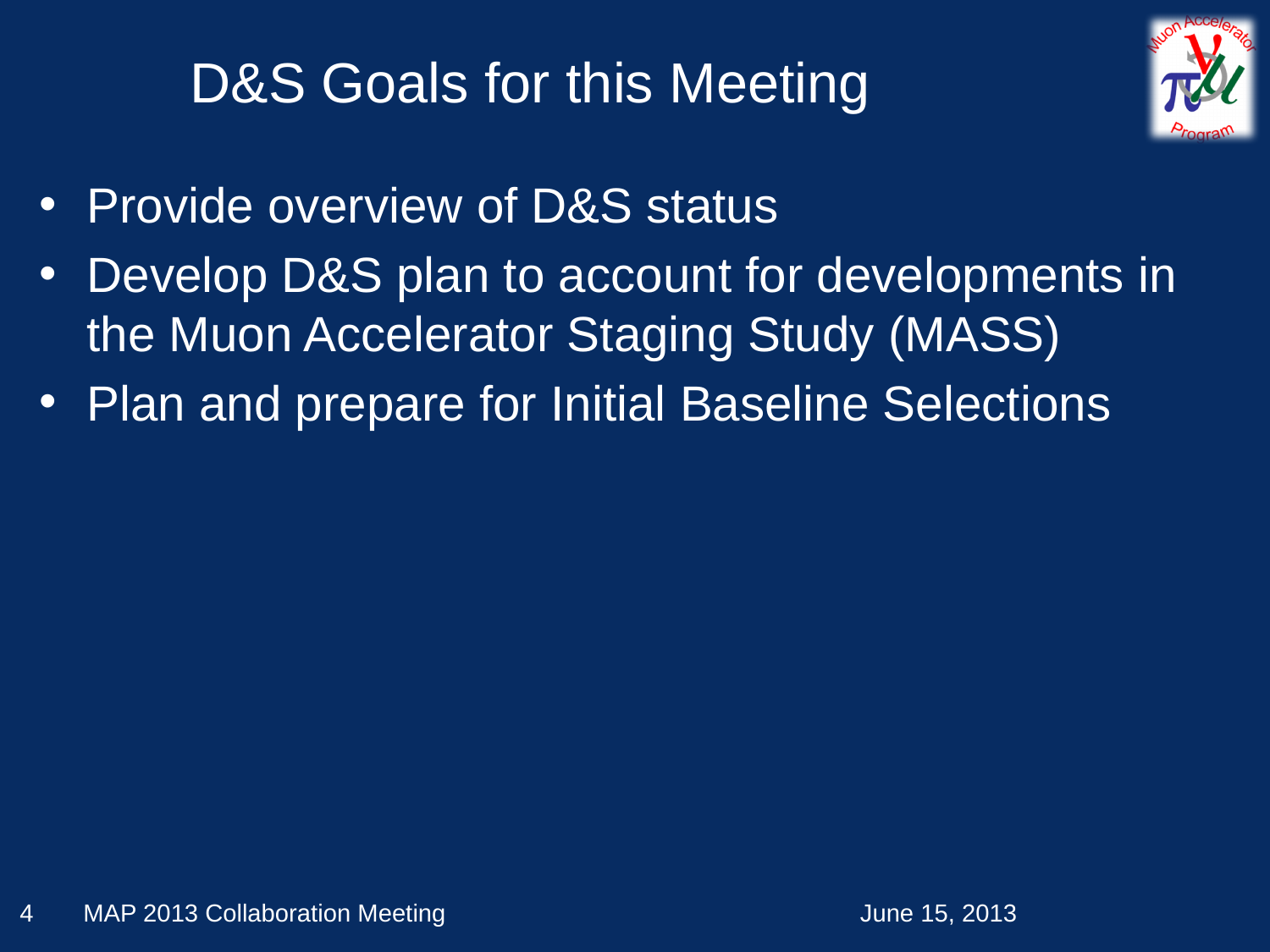

# D&S Goals for this Meeting
Provide overview of D&S status
Develop D&S plan to account for developments in the Muon Accelerator Staging Study (MASS)
Plan and prepare for Initial Baseline Selections
4
MAP 2013 Collaboration Meeting
June 15, 2013